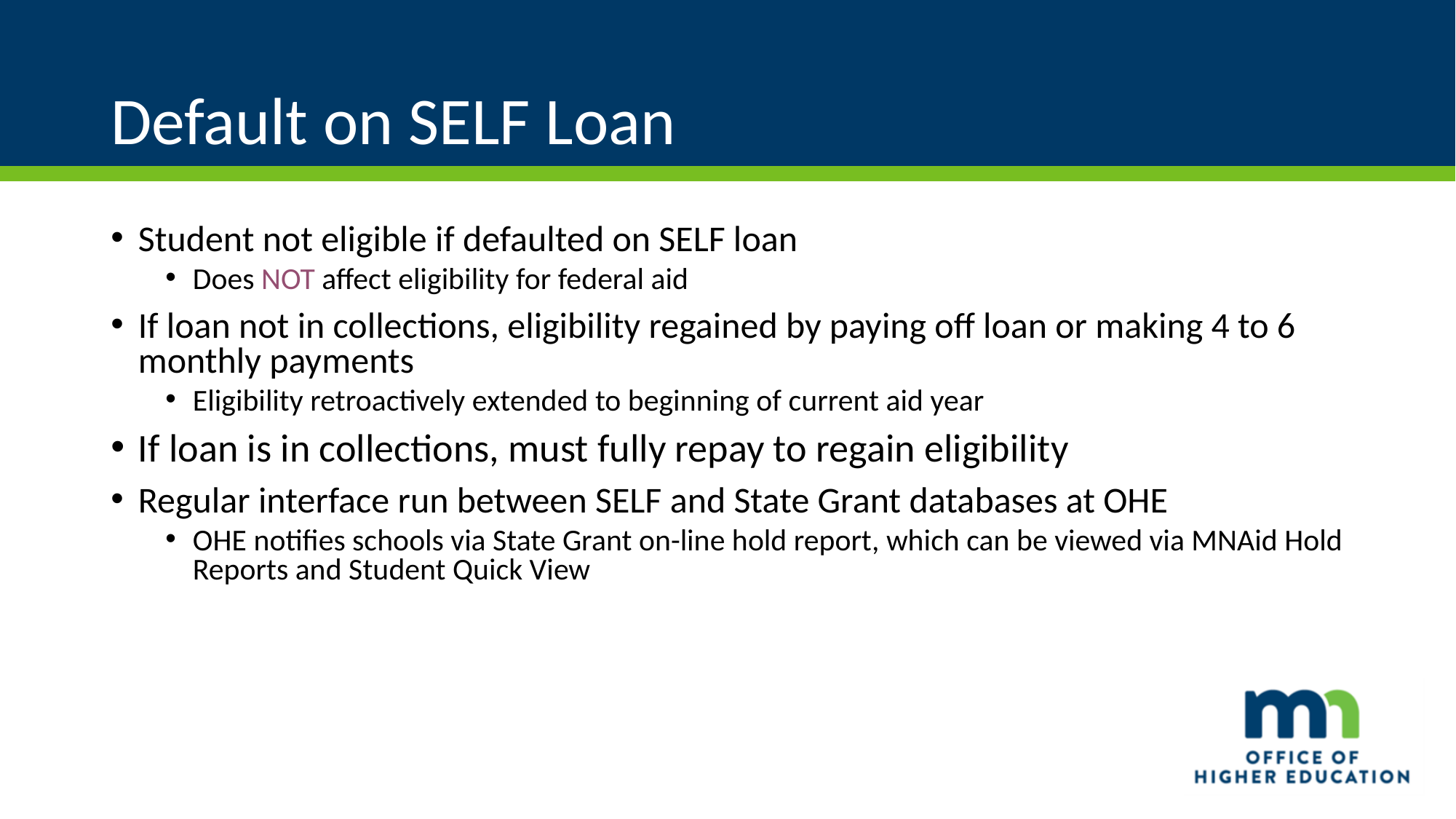

# Default on SELF Loan
Student not eligible if defaulted on SELF loan
Does NOT affect eligibility for federal aid
If loan not in collections, eligibility regained by paying off loan or making 4 to 6 monthly payments
Eligibility retroactively extended to beginning of current aid year
If loan is in collections, must fully repay to regain eligibility
Regular interface run between SELF and State Grant databases at OHE
OHE notifies schools via State Grant on-line hold report, which can be viewed via MNAid Hold Reports and Student Quick View